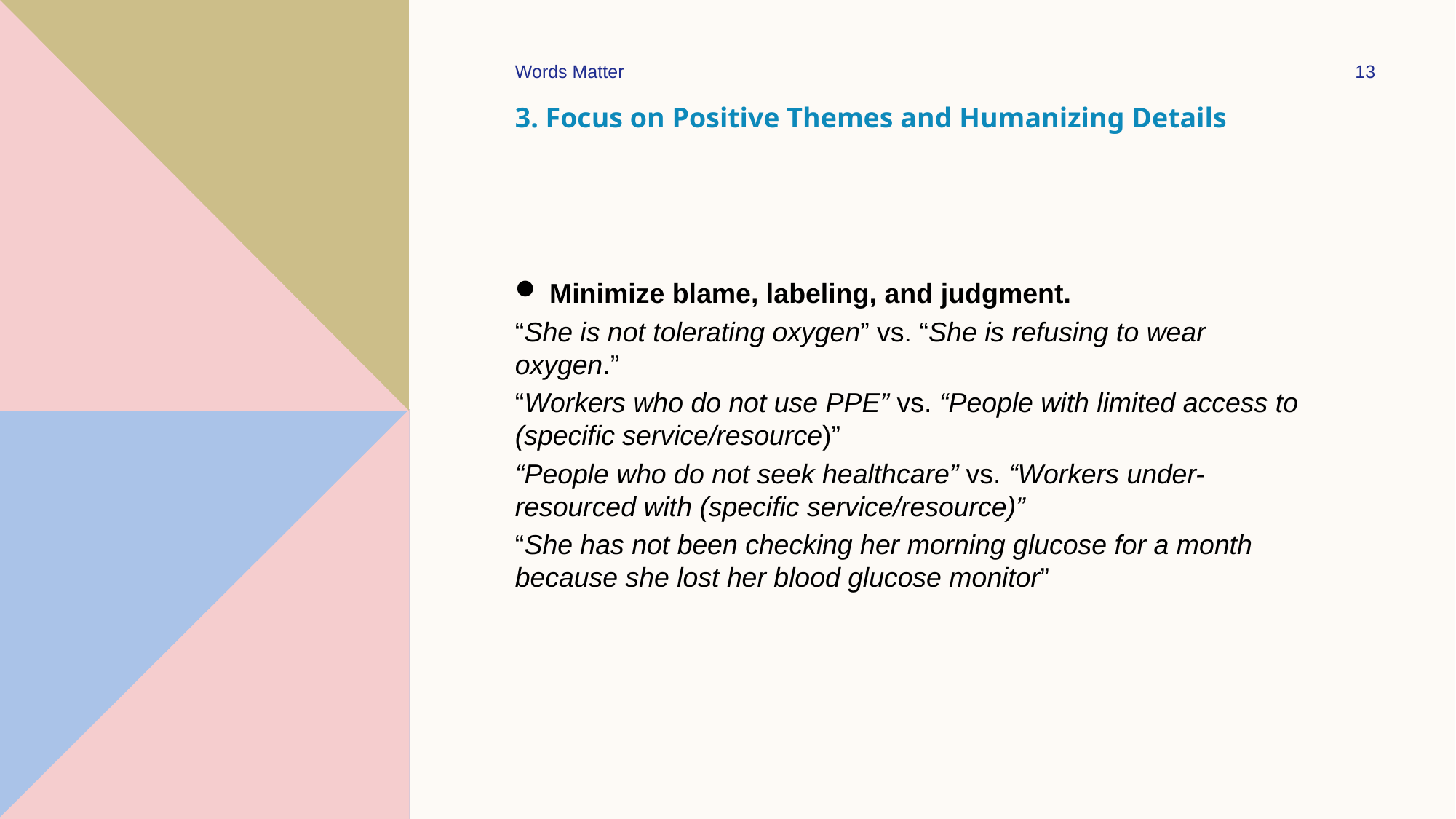

Words Matter
13
# 3. Focus on Positive Themes and Humanizing Details

Minimize blame, labeling, and judgment.
“She is not tolerating oxygen” vs. “She is refusing to wear oxygen.”
“Workers who do not use PPE” vs. “People with limited access to (specific service/resource)”
“People who do not seek healthcare” vs. “Workers under-resourced with (specific service/resource)”
“She has not been checking her morning glucose for a month because she lost her blood glucose monitor”